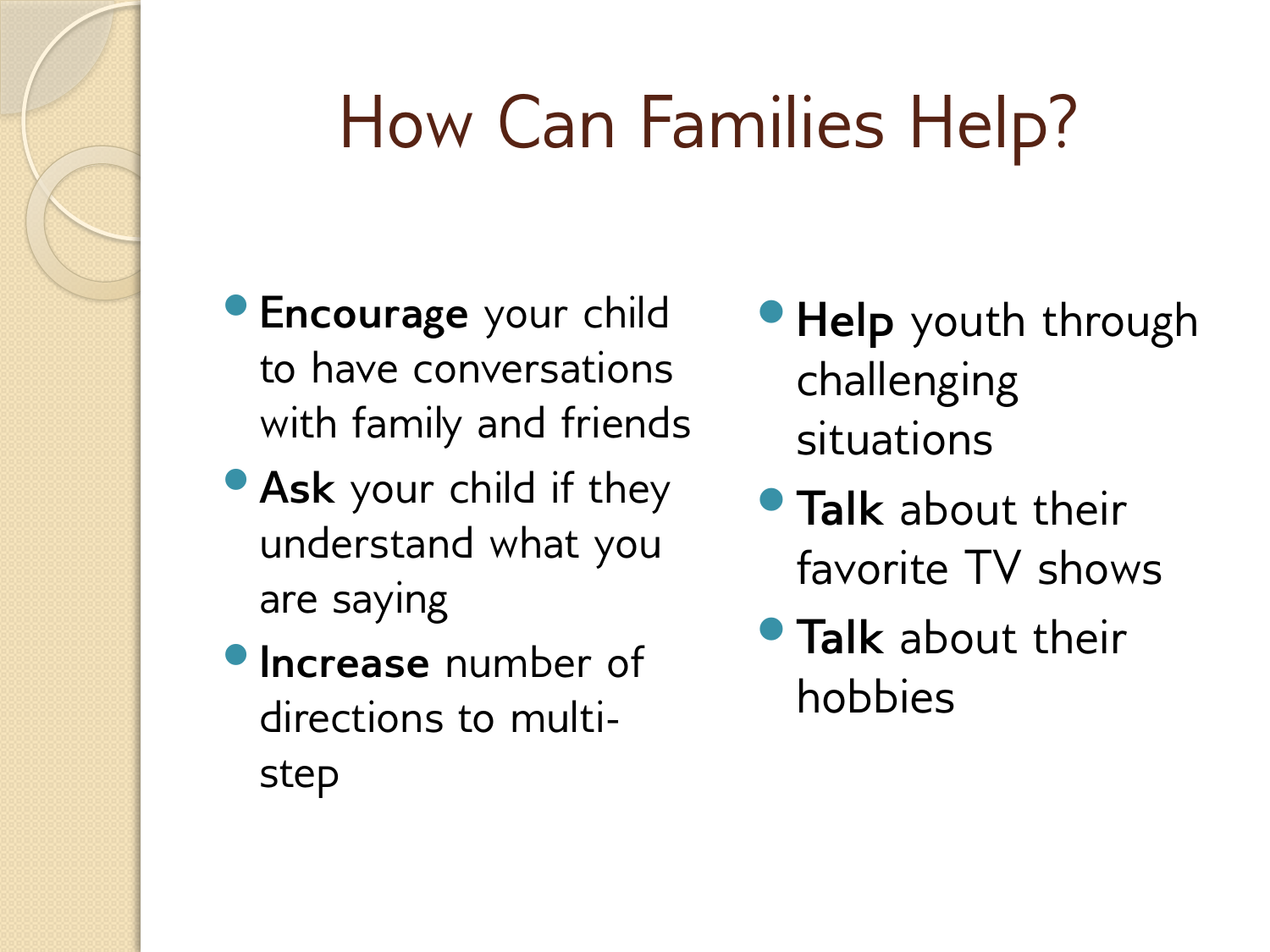

# How Can Families Help?

Encourage your child to have conversations with family and friends
Ask your child if they understand what you are saying
Increase number of directions to multi-step

Help youth through challenging situations
Talk about their favorite TV shows
Talk about their hobbies